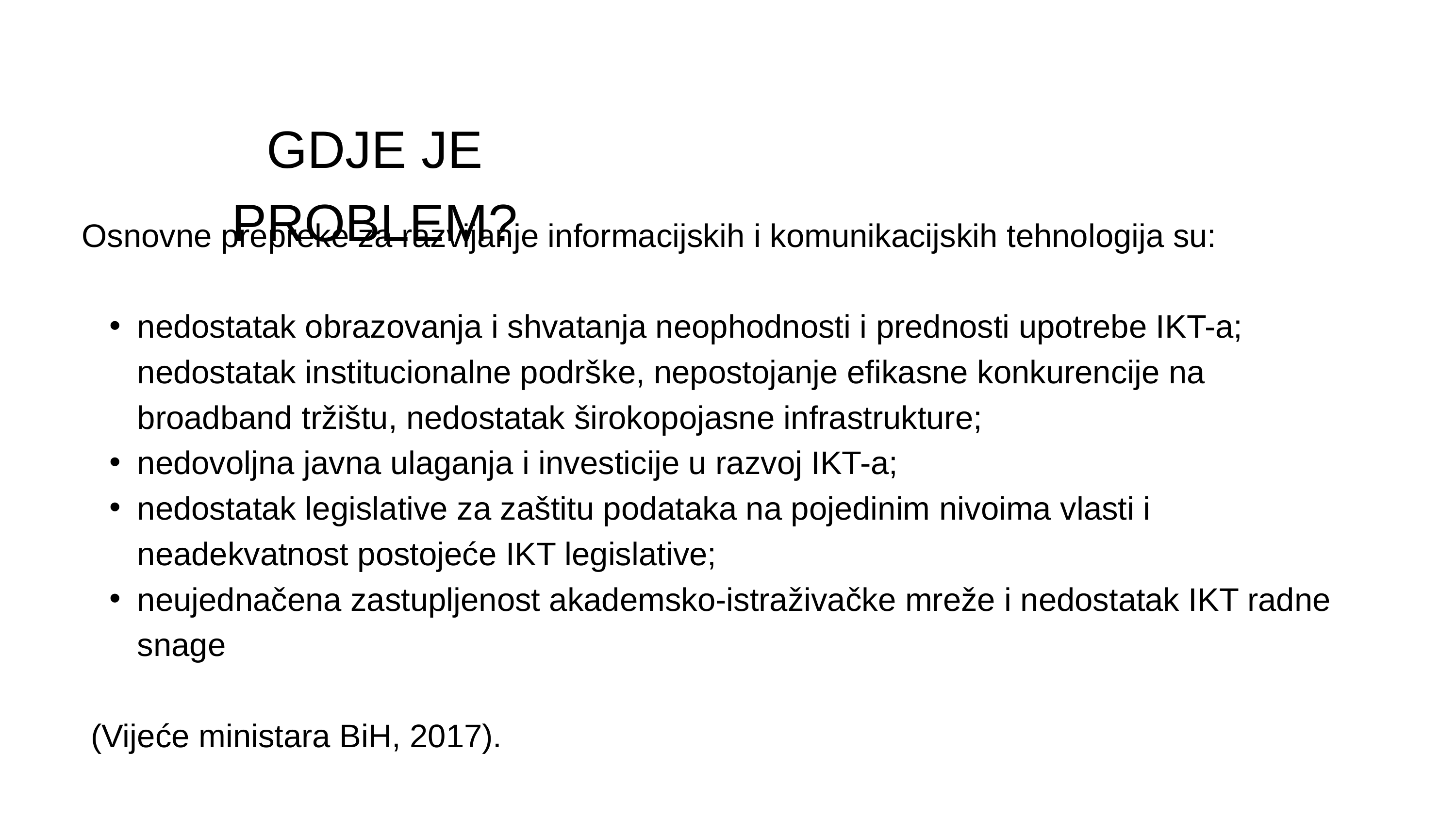

GDJE JE PROBLEM?
Osnovne prepreke za razvijanje informacijskih i komunikacijskih tehnologija su:

nedostatak obrazovanja i shvatanja neophodnosti i prednosti upotrebe IKT-a; nedostatak institucionalne podrške, nepostojanje efikasne konkurencije na broadband tržištu, nedostatak širokopojasne infrastrukture;
nedovoljna javna ulaganja i investicije u razvoj IKT-a;
nedostatak legislative za zaštitu podataka na pojedinim nivoima vlasti i neadekvatnost postojeće IKT legislative;
neujednačena zastupljenost akademsko-istraživačke mreže i nedostatak IKT radne snage

 (Vijeće ministara BiH, 2017).